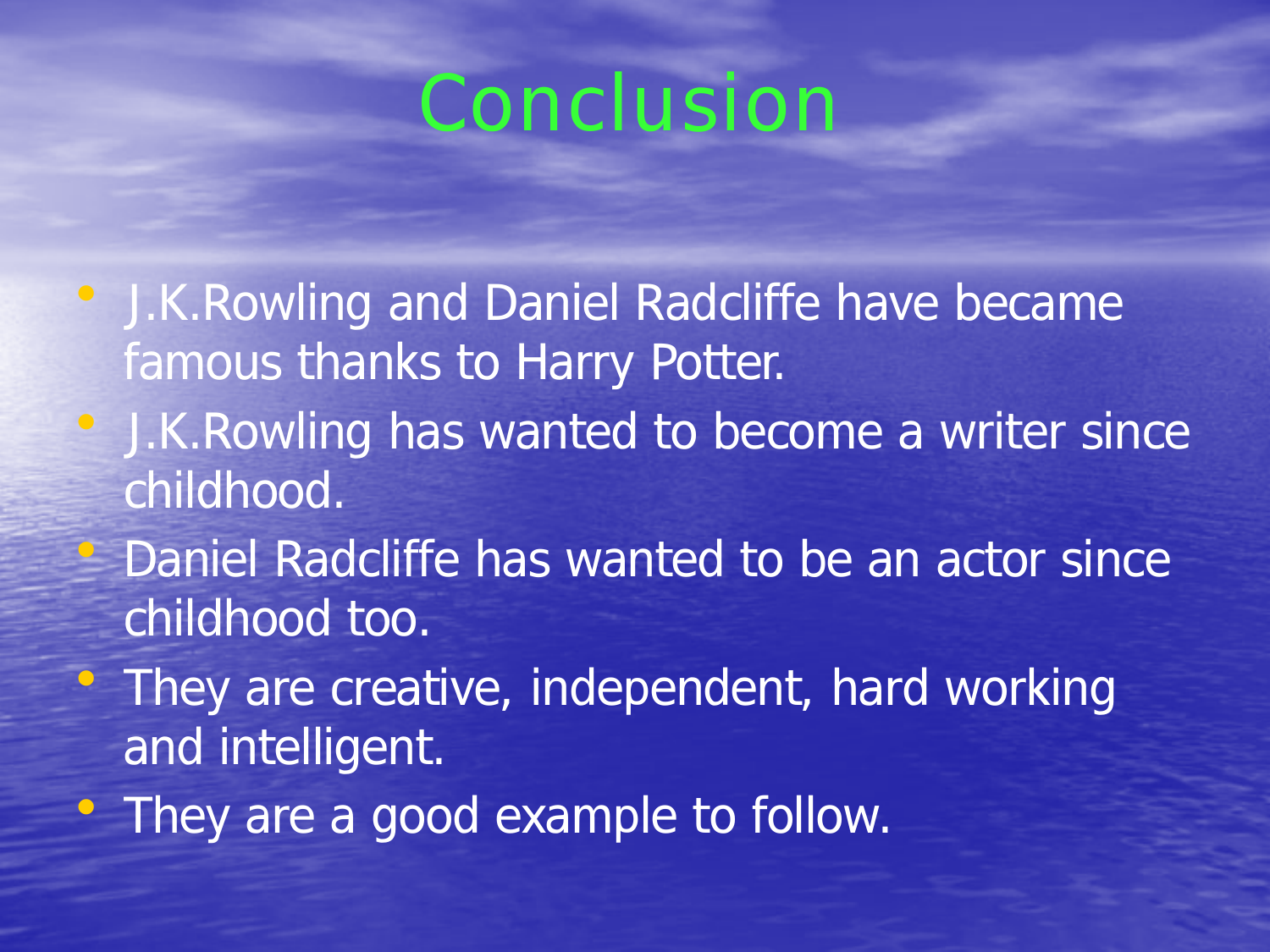

# Conclusion
J.K.Rowling and Daniel Radcliffe have became famous thanks to Harry Potter.
J.K.Rowling has wanted to become a writer since childhood.
Daniel Radcliffe has wanted to be an actor since childhood too.
They are creative, independent, hard working and intelligent.
They are a good example to follow.